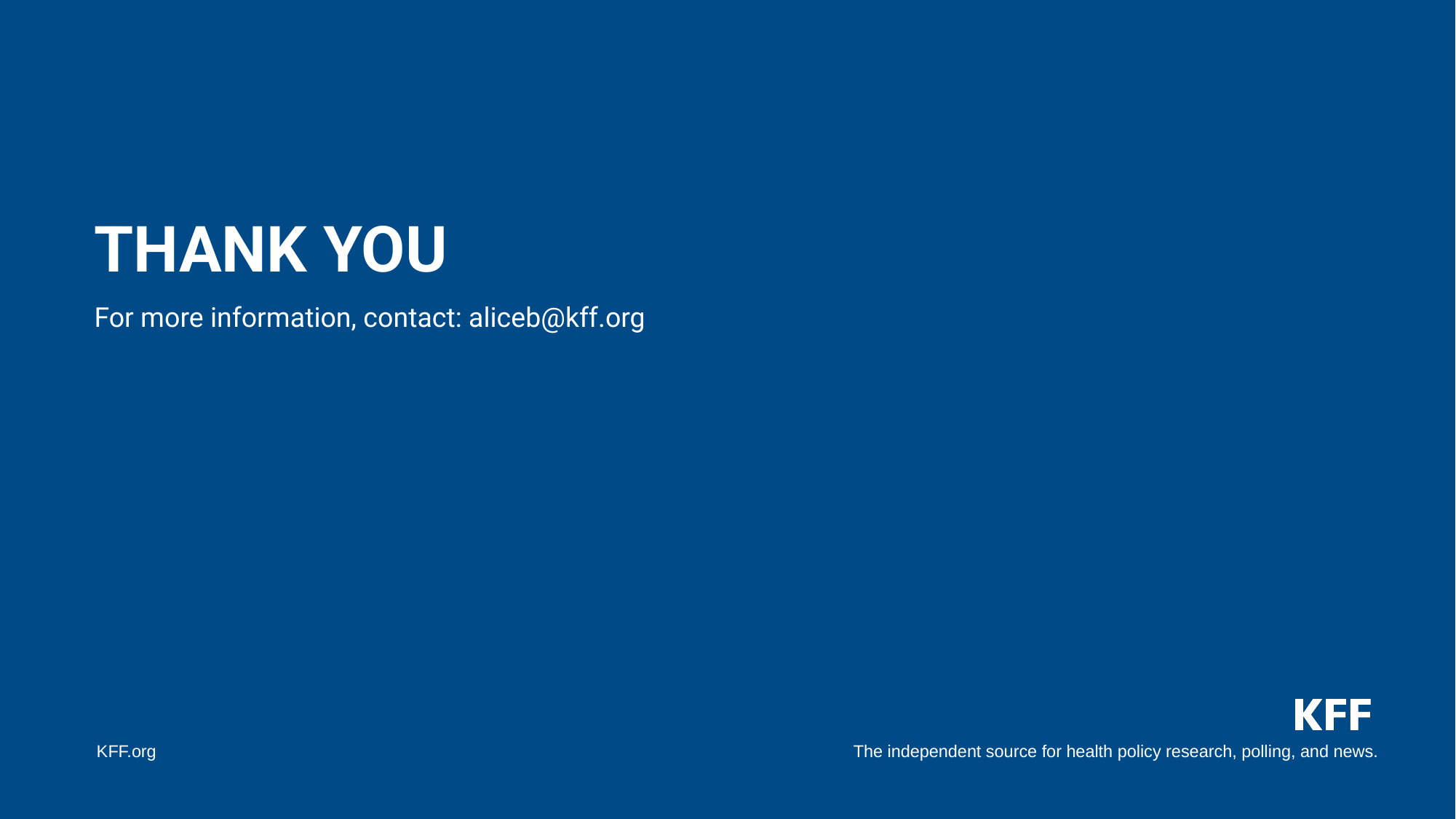

THANK YOU
For more information, contact: aliceb@kff.org